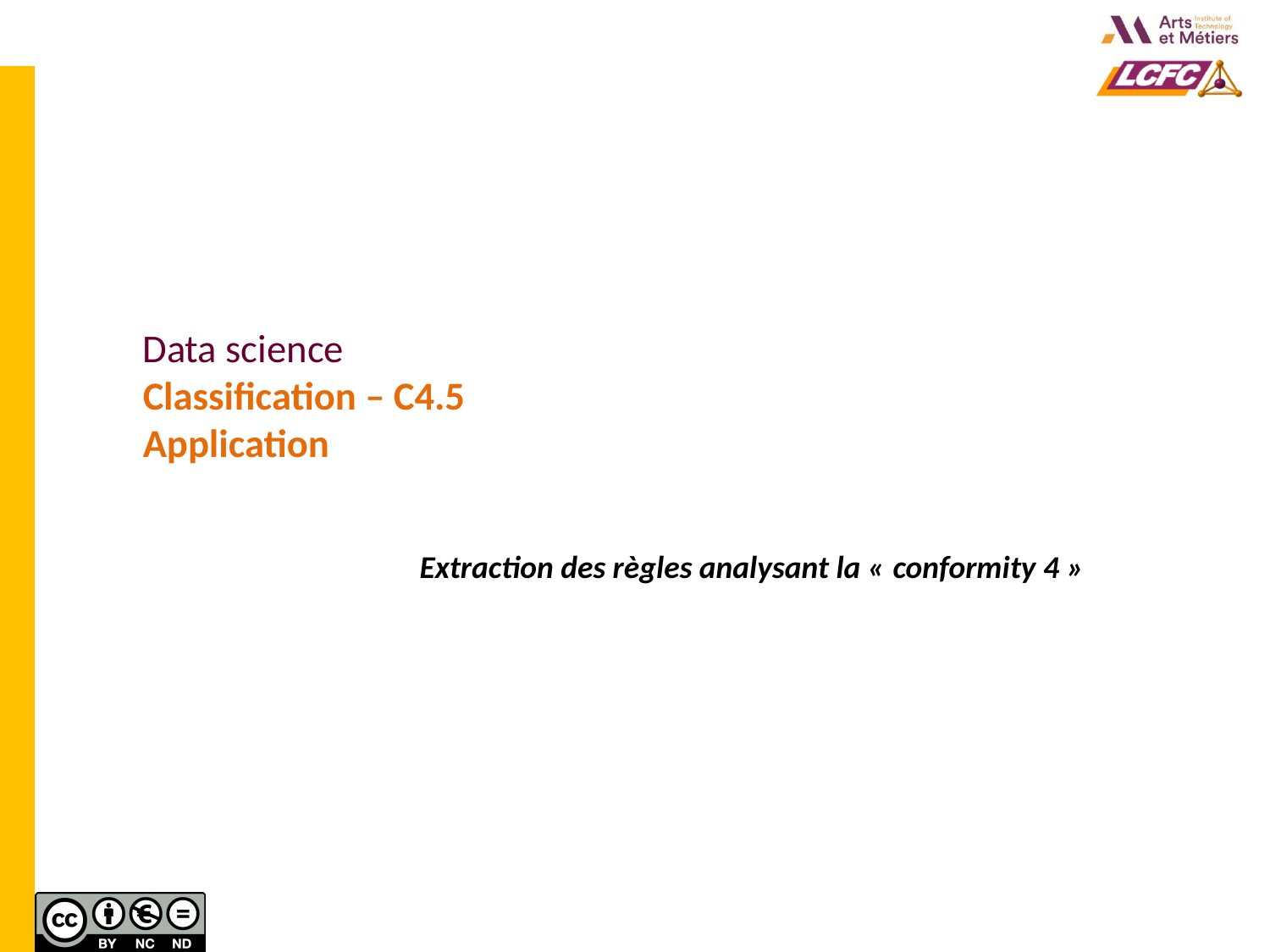

Data science
Classification – C4.5
Application
Extraction des règles analysant la « conformity 4 »
?